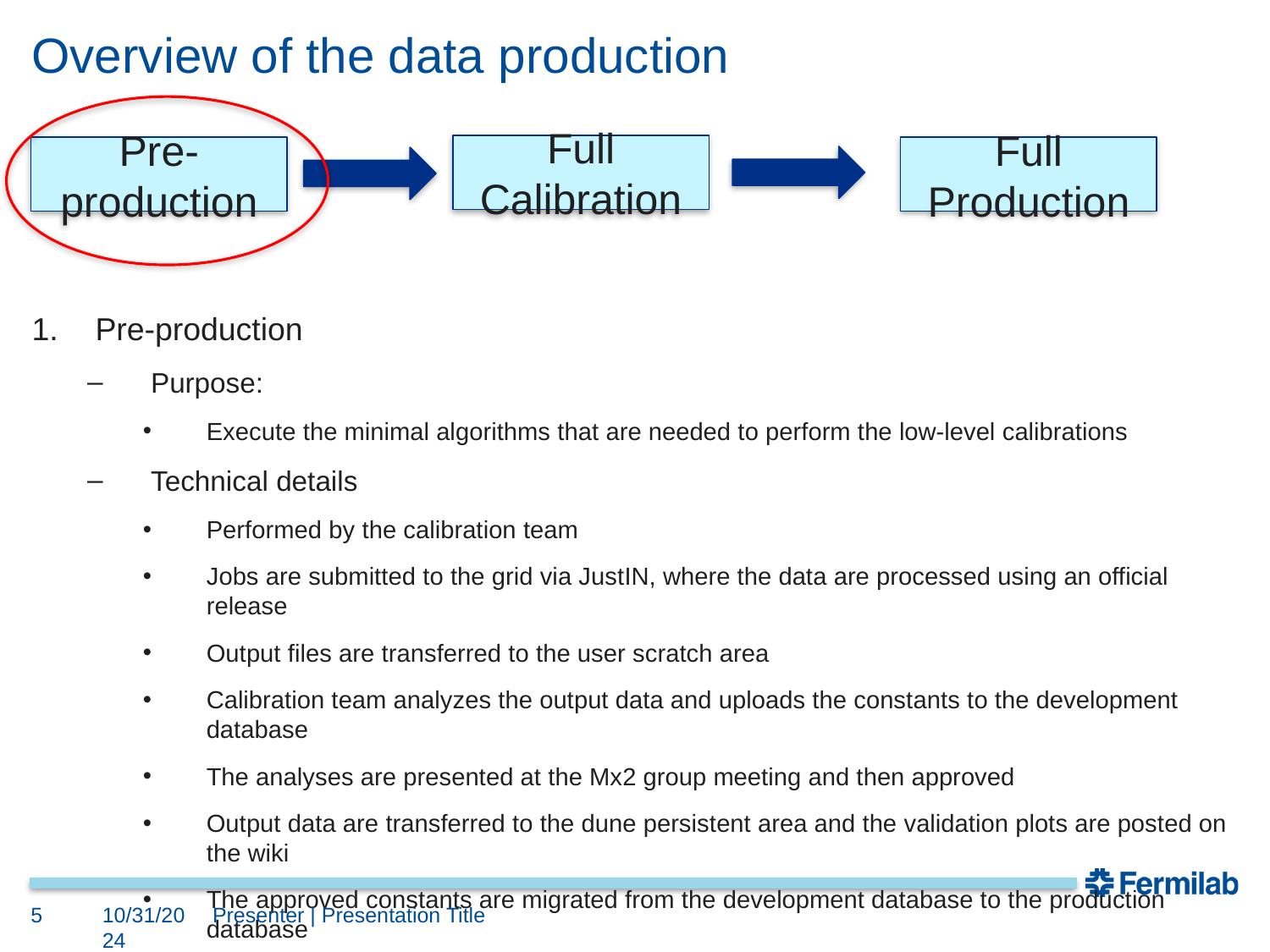

# Overview of the data production

Full Calibration
Pre-production
Full Production

Pre-production
Purpose:
Execute the minimal algorithms that are needed to perform the low-level calibrations
Technical details
Performed by the calibration team
Jobs are submitted to the grid via JustIN, where the data are processed using an official release
Output files are transferred to the user scratch area
Calibration team analyzes the output data and uploads the constants to the development database
The analyses are presented at the Mx2 group meeting and then approved
Output data are transferred to the dune persistent area and the validation plots are posted on the wiki
The approved constants are migrated from the development database to the production database
5
10/31/2024
Presenter | Presentation Title